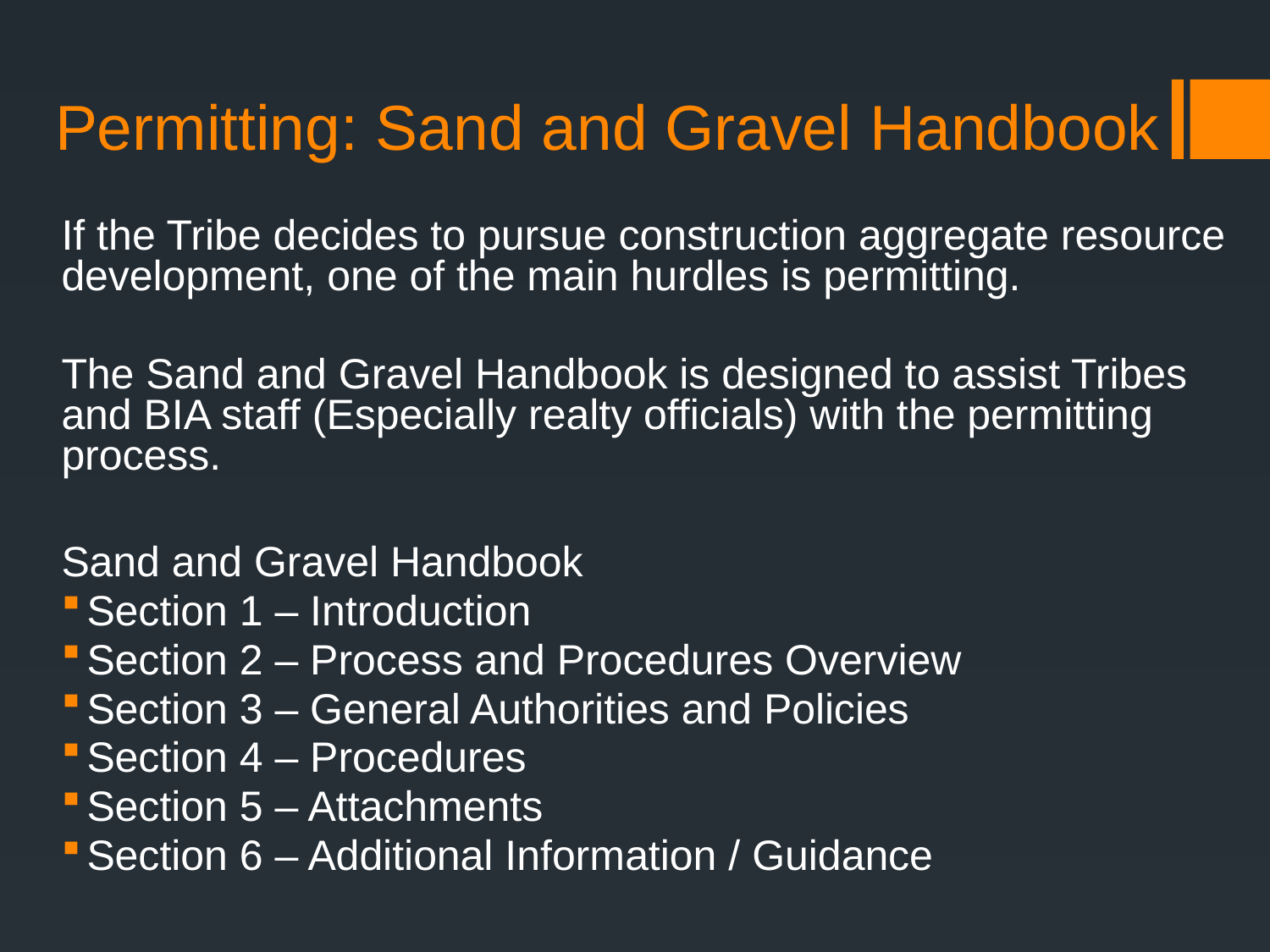

# Permitting: Sand and Gravel Handbook
If the Tribe decides to pursue construction aggregate resource development, one of the main hurdles is permitting.

The Sand and Gravel Handbook is designed to assist Tribes and BIA staff (Especially realty officials) with the permitting process.

Sand and Gravel Handbook
Section 1 – Introduction
Section 2 – Process and Procedures Overview
Section 3 – General Authorities and Policies
Section 4 – Procedures
Section 5 – Attachments
Section 6 – Additional Information / Guidance